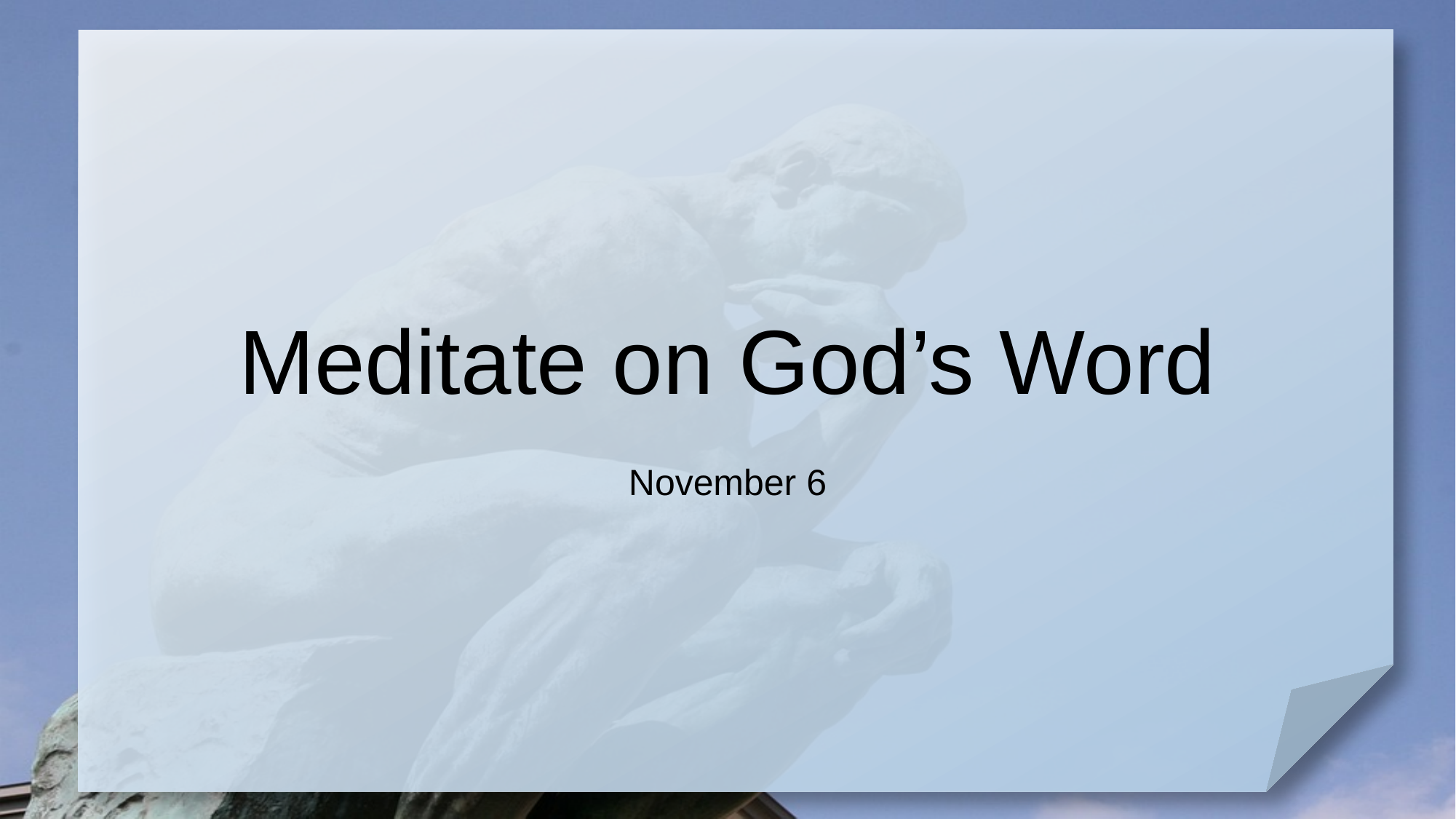

# Meditate on God’s Word
November 6